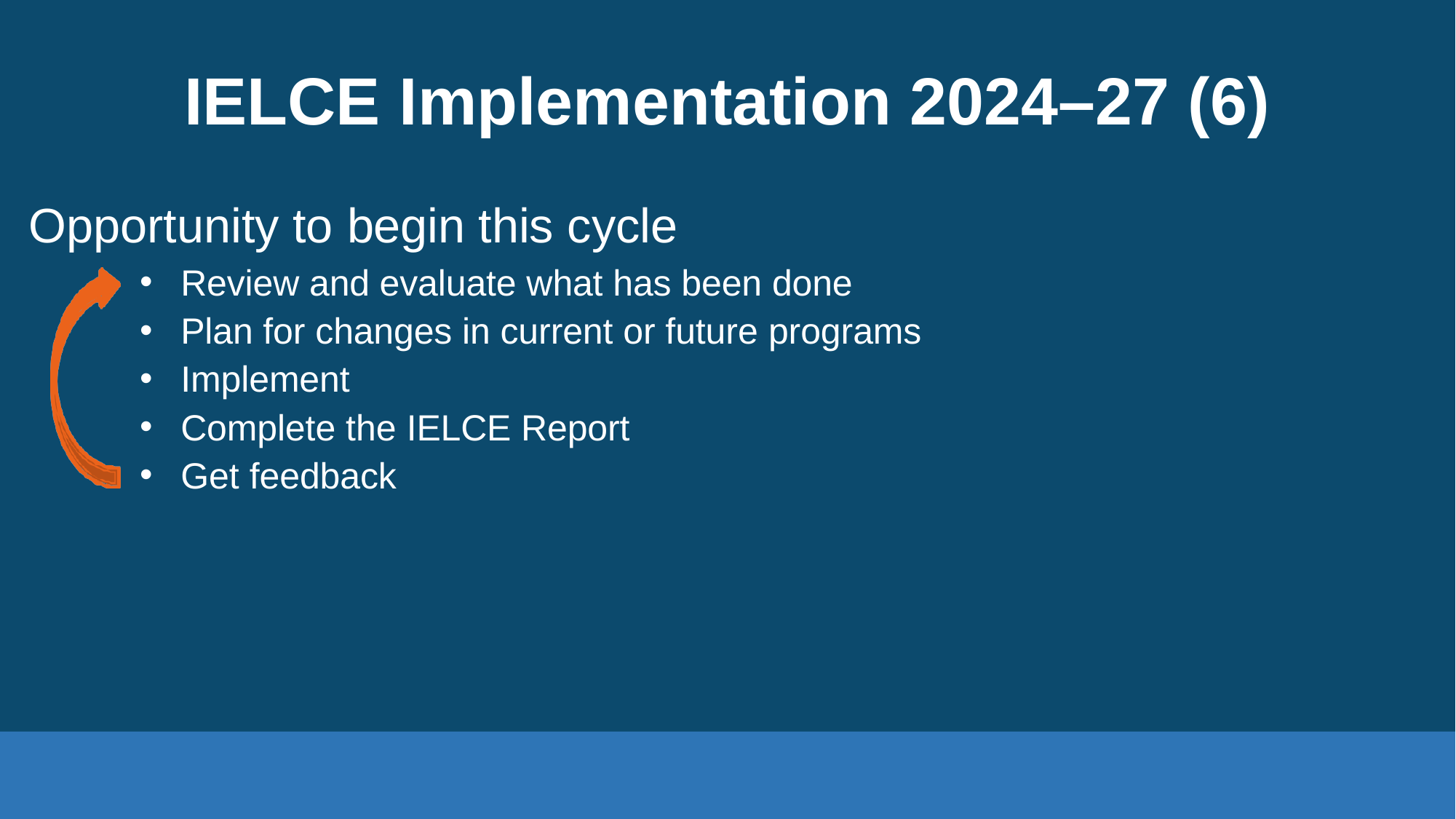

# IELCE Implementation 2024–27 (6)
Opportunity to begin this cycle
Review and evaluate what has been done
Plan for changes in current or future programs
Implement
Complete the IELCE Report
Get feedback